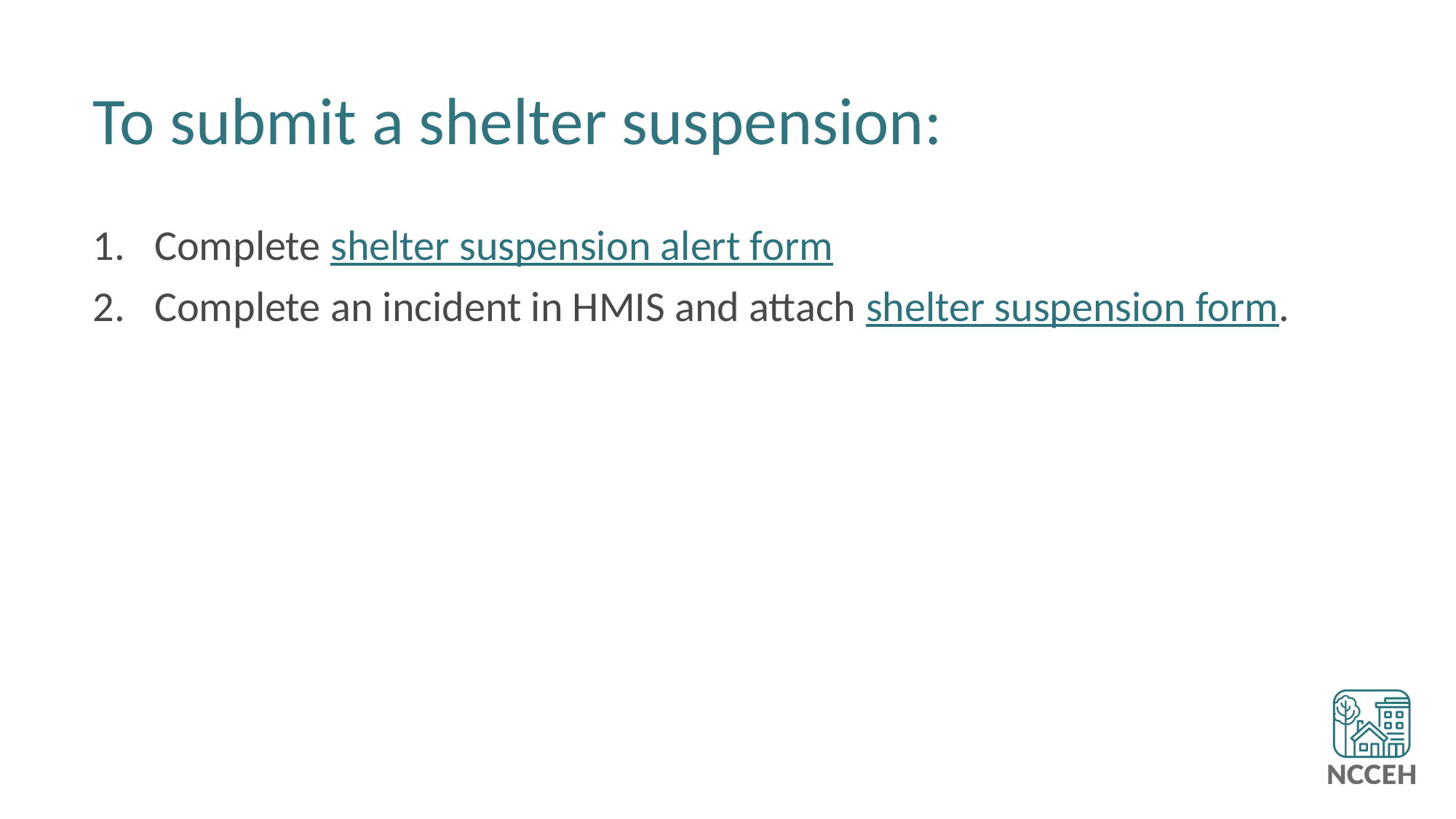

# To submit a shelter suspension:
Complete shelter suspension alert form
Complete an incident in HMIS and attach shelter suspension form.